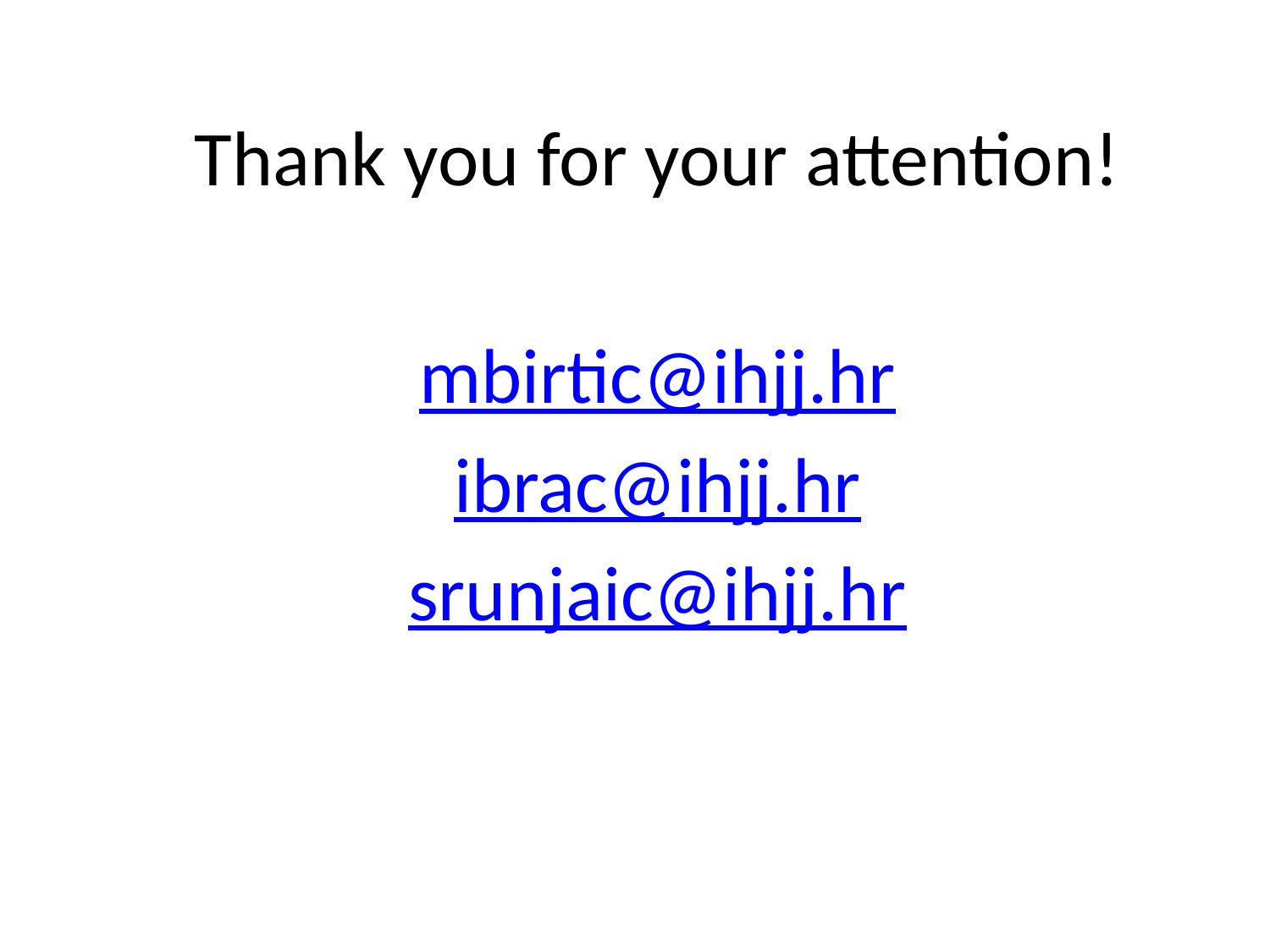

Thank you for your attention!

mbirtic@ihjj.hr
ibrac@ihjj.hr
srunjaic@ihjj.hr